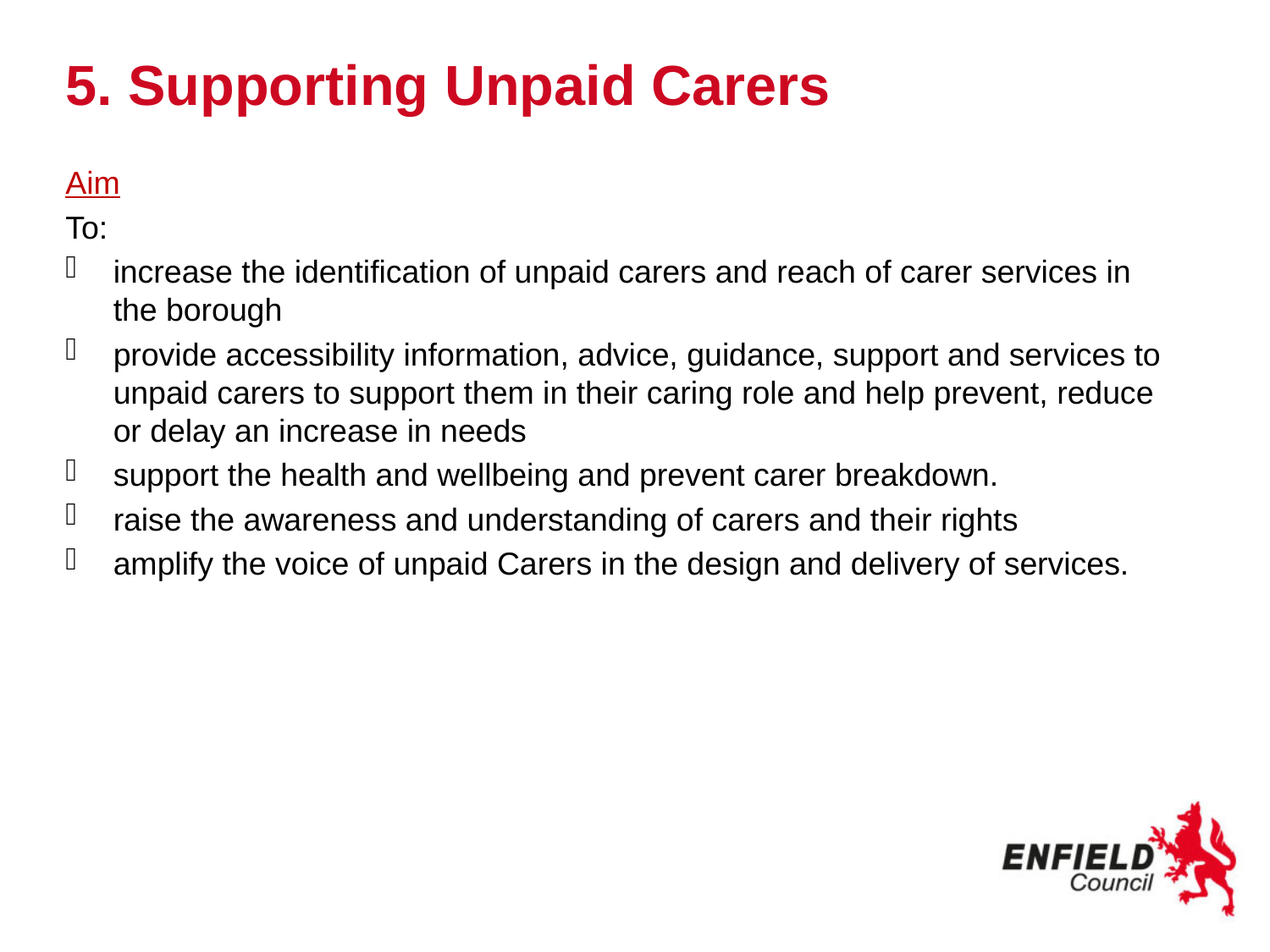

# 5. Supporting Unpaid Carers
Aim
To:
increase the identification of unpaid carers and reach of carer services in the borough
provide accessibility information, advice, guidance, support and services to unpaid carers to support them in their caring role and help prevent, reduce or delay an increase in needs
support the health and wellbeing and prevent carer breakdown.
raise the awareness and understanding of carers and their rights
amplify the voice of unpaid Carers in the design and delivery of services.